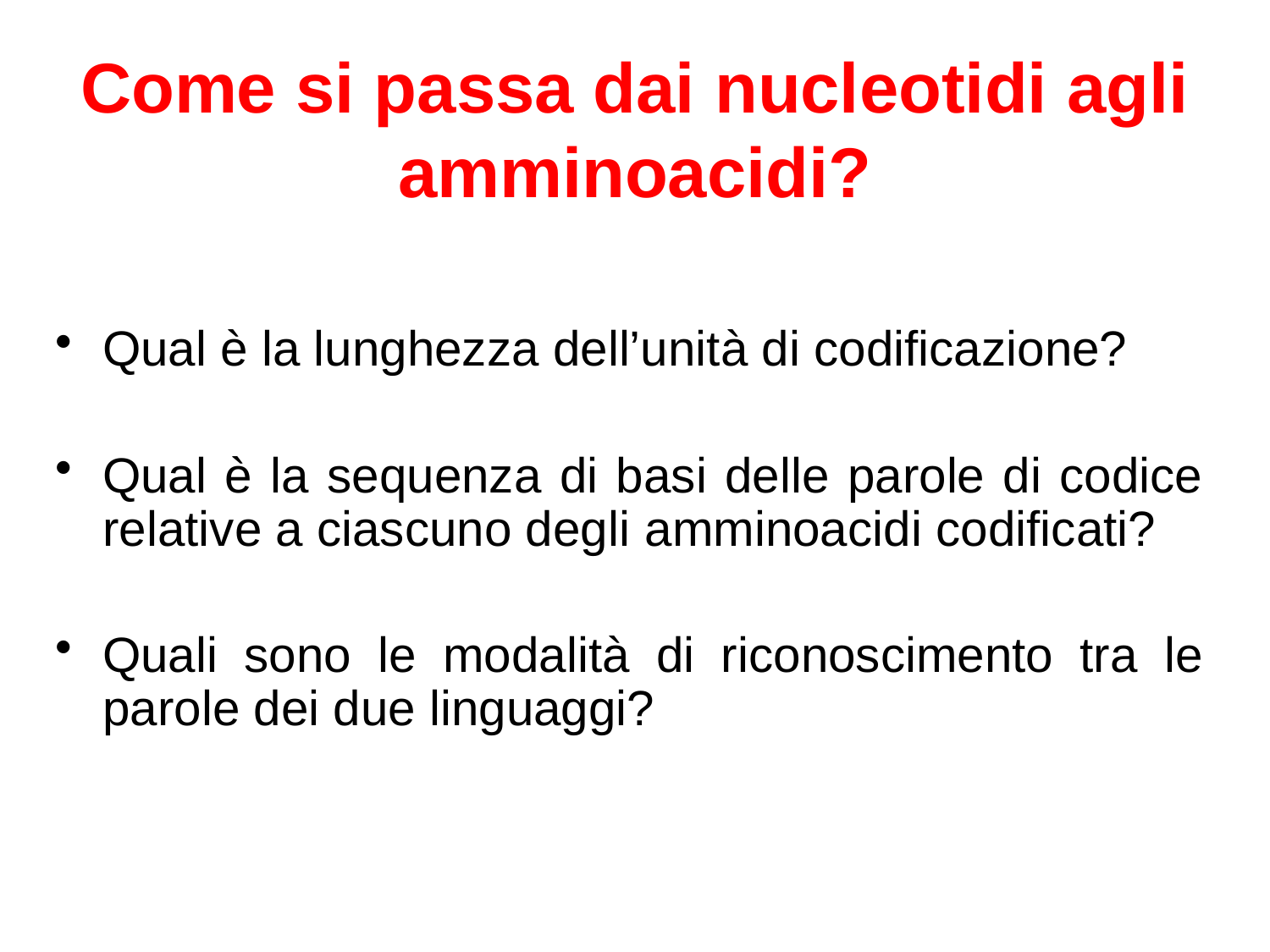

# Come si passa dai nucleotidi agli amminoacidi?
Qual è la lunghezza dell’unità di codificazione?

Qual è la sequenza di basi delle parole di codice relative a ciascuno degli amminoacidi codificati?

Quali sono le modalità di riconoscimento tra le parole dei due linguaggi?